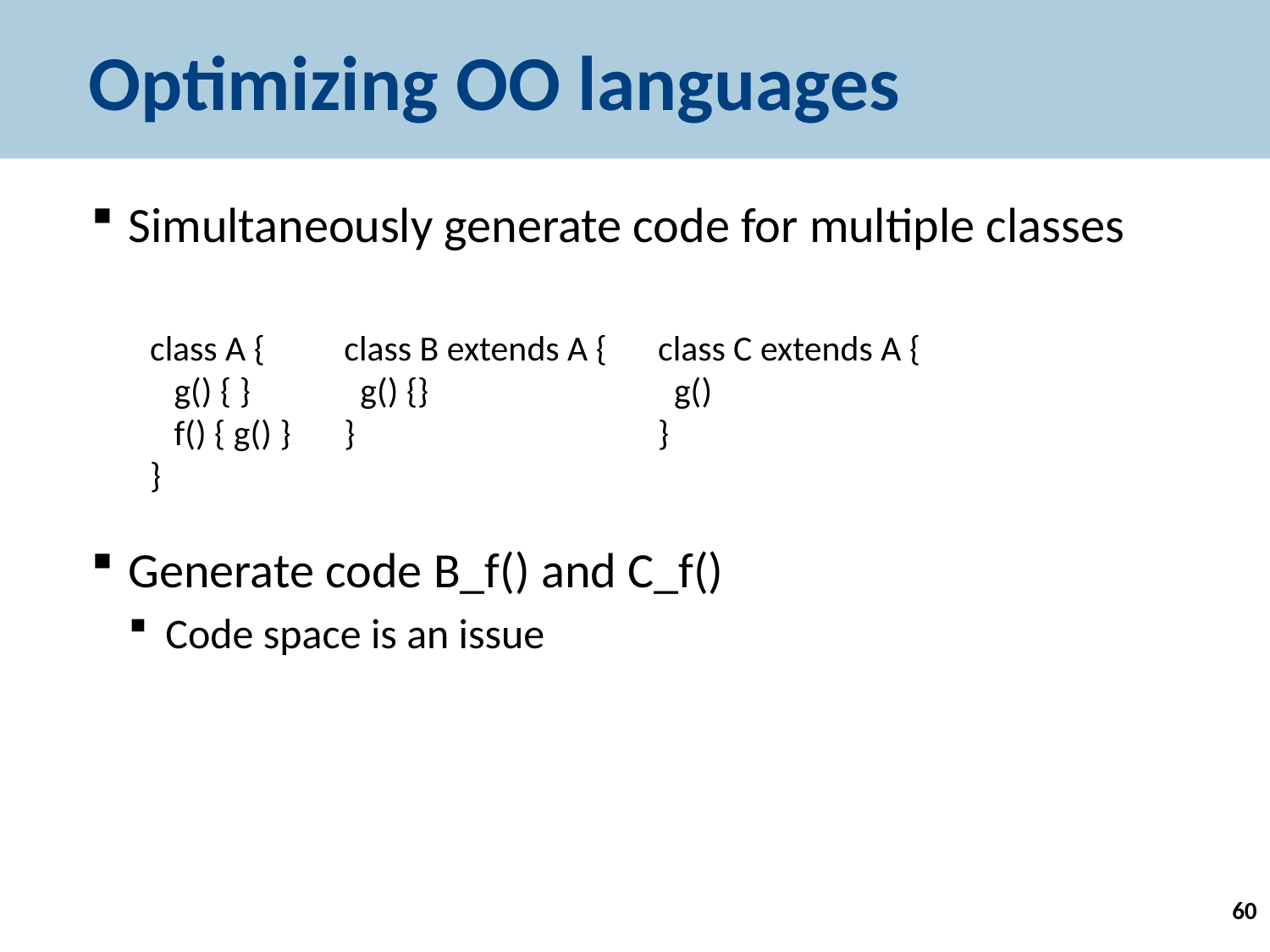

# Optimizing OO languages
Simultaneously generate code for multiple classes

Generate code B_f() and C_f()
Code space is an issue
class B extends A {
  g() {}
}
class C extends A {
  g()
}
class A {
   g() { }
   f() { g() }
}
60